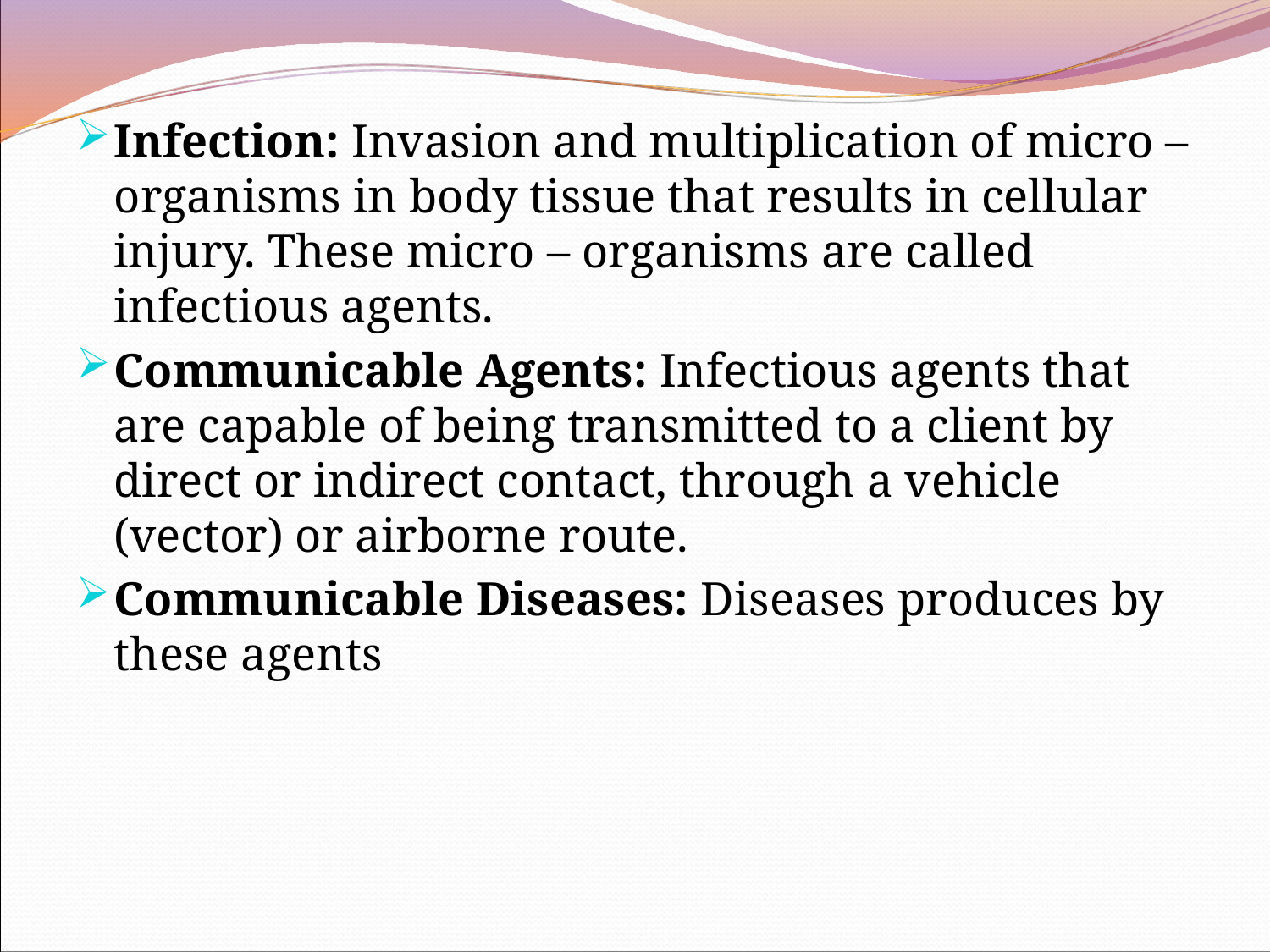

Infection: Invasion and multiplication of micro – organisms in body tissue that results in cellular injury. These micro – organisms are called infectious agents.
Communicable Agents: Infectious agents that are capable of being transmitted to a client by direct or indirect contact, through a vehicle (vector) or airborne route.
Communicable Diseases: Diseases produces by these agents